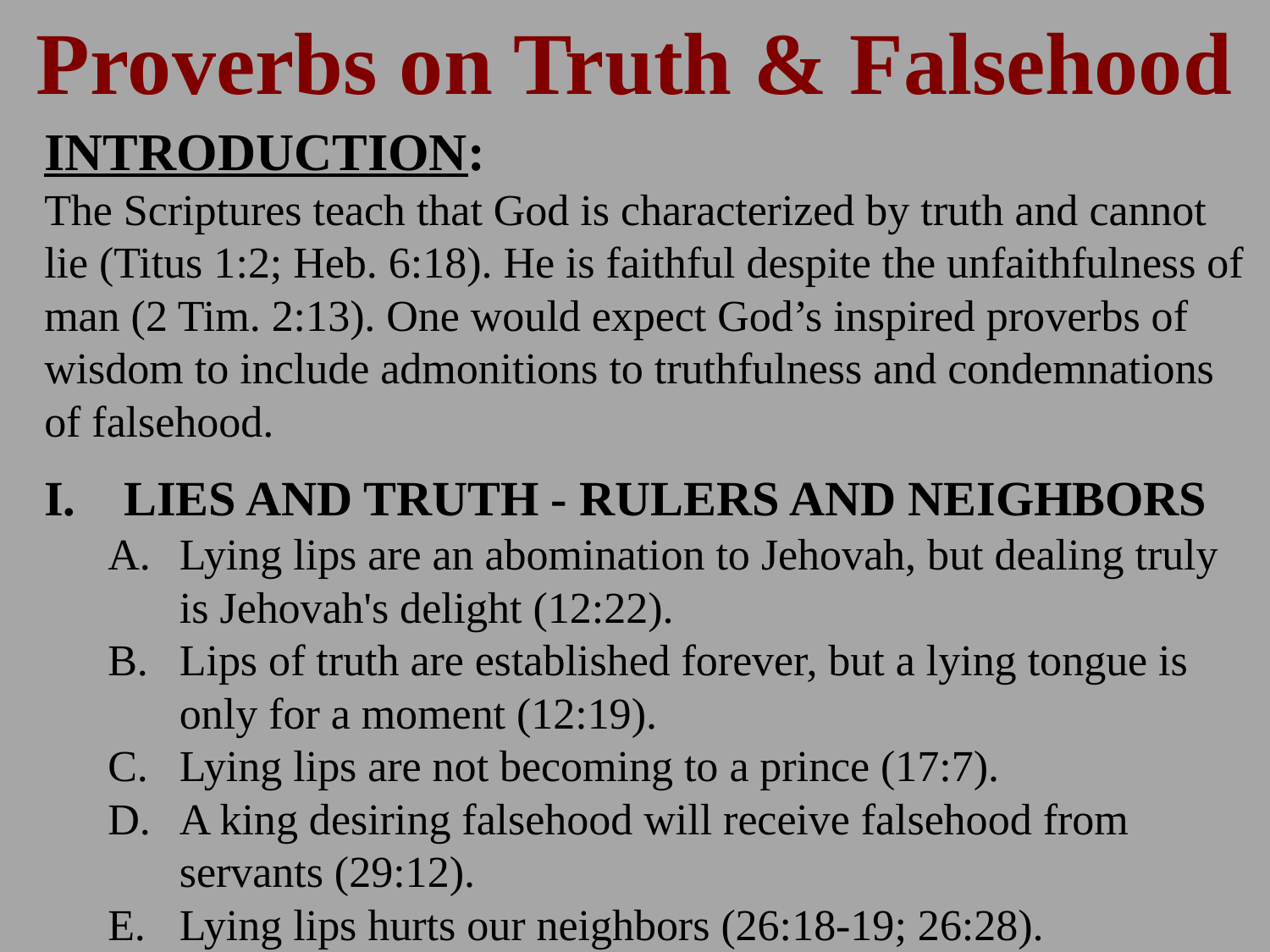

# Proverbs on Truth & Falsehood
INTRODUCTION:
The Scriptures teach that God is characterized by truth and cannot lie (Titus 1:2; Heb. 6:18). He is faithful despite the unfaithfulness of man (2 Tim. 2:13). One would expect God’s inspired proverbs of wisdom to include admonitions to truthfulness and condemnations of falsehood.

LIES AND TRUTH - RULERS AND NEIGHBORS
Lying lips are an abomination to Jehovah, but dealing truly is Jehovah's delight (12:22).
Lips of truth are established forever, but a lying tongue is only for a moment (12:19).
Lying lips are not becoming to a prince (17:7).
A king desiring falsehood will receive falsehood from servants (29:12).
Lying lips hurts our neighbors (26:18-19; 26:28).